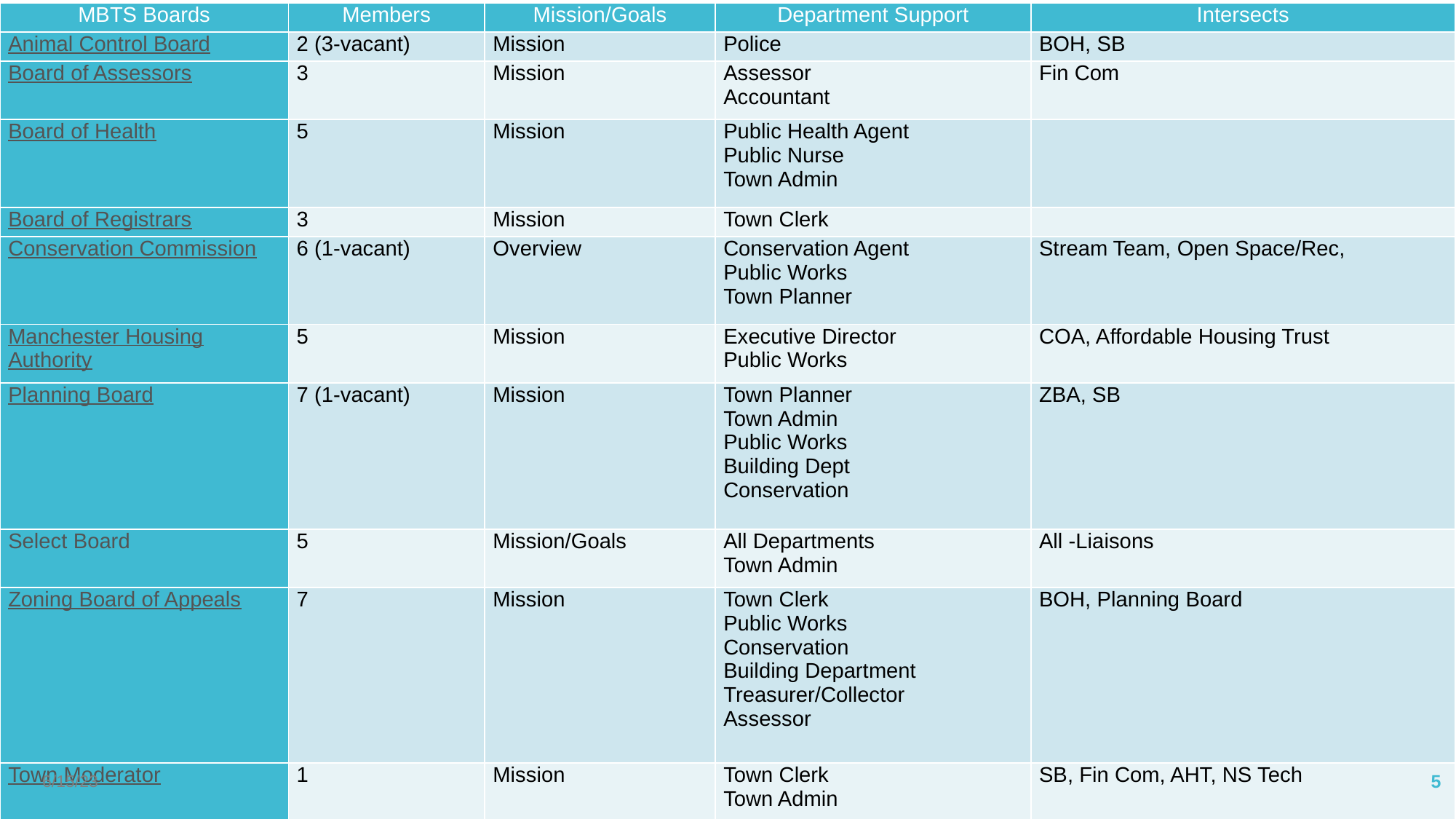

| MBTS Boards | Members | Mission/Goals | Department Support | Intersects |
| --- | --- | --- | --- | --- |
| Animal Control Board | 2 (3-vacant) | Mission | Police | BOH, SB |
| Board of Assessors | 3 | Mission | Assessor Accountant | Fin Com |
| Board of Health | 5 | Mission | Public Health Agent Public Nurse Town Admin |  |
| Board of Registrars | 3 | Mission | Town Clerk |  |
| Conservation Commission | 6 (1-vacant) | Overview | Conservation Agent Public Works Town Planner | Stream Team, Open Space/Rec, |
| Manchester Housing Authority | 5 | Mission | Executive Director Public Works | COA, Affordable Housing Trust |
| Planning Board | 7 (1-vacant) | Mission | Town Planner Town Admin Public Works Building Dept Conservation | ZBA, SB |
| Select Board | 5 | Mission/Goals | All Departments Town Admin | All -Liaisons |
| Zoning Board of Appeals | 7 | Mission | Town Clerk Public Works Conservation Building Department Treasurer/Collector Assessor | BOH, Planning Board |
| Town Moderator | 1 | Mission | Town Clerk Town Admin | SB, Fin Com, AHT, NS Tech |
6/15/23
5